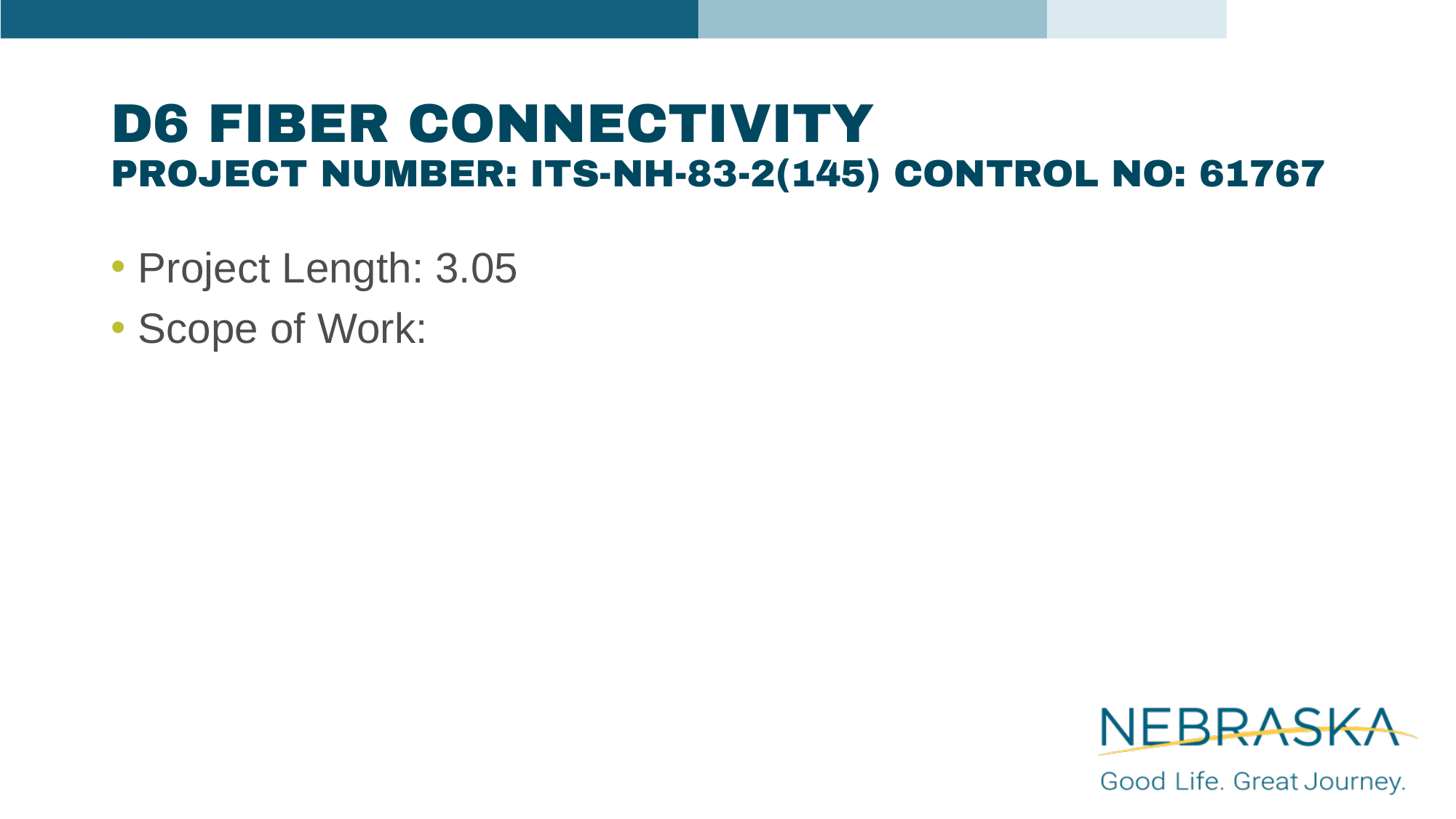

# D6 Fiber Connectivity Project Number: ITS-NH-83-2(145) Control No: 61767
Project Length: 3.05
Scope of Work: